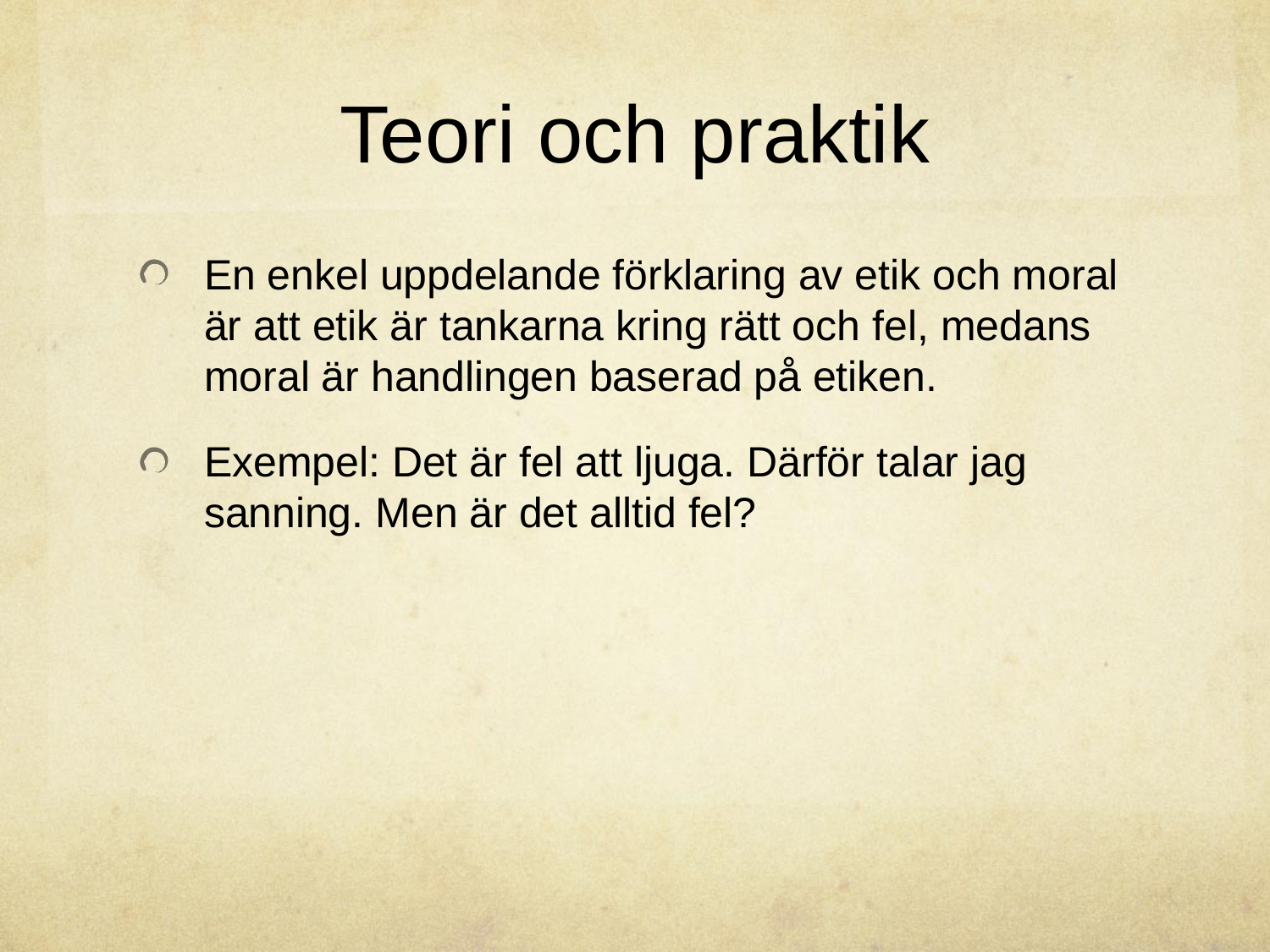

# Teori och praktik
En enkel uppdelande förklaring av etik och moral är att etik är tankarna kring rätt och fel, medans moral är handlingen baserad på etiken.
Exempel: Det är fel att ljuga. Därför talar jag sanning. Men är det alltid fel?